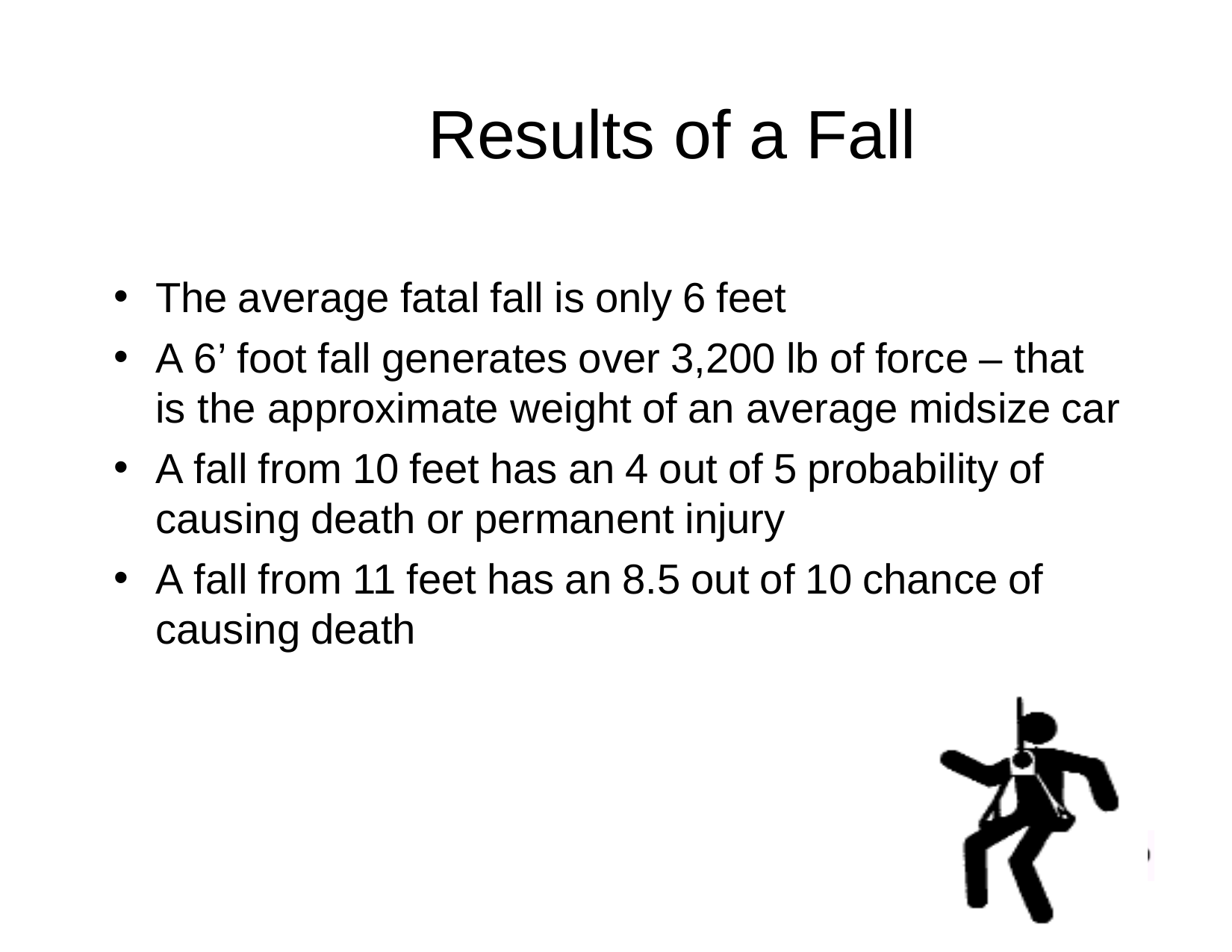

# Results of a Fall
The average fatal fall is only 6 feet

A 6’ foot fall generates over 3,200 lb of force – that is the approximate weight of an average midsize car

A fall from 10 feet has an 4 out of 5 probability of causing death or permanent injury

A fall from 11 feet has an 8.5 out of 10 chance of causing death